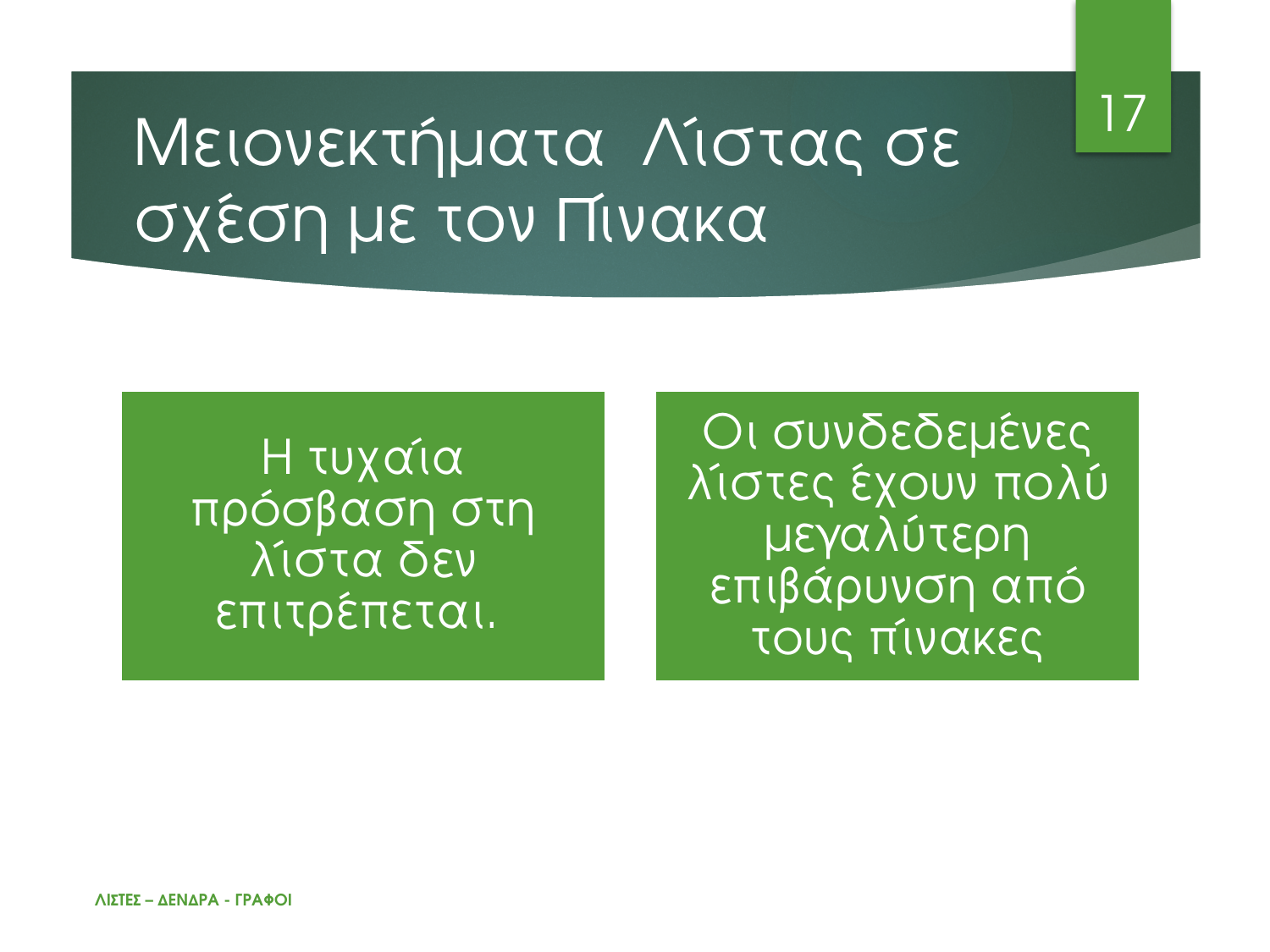

17
# Μειονεκτήματα  Λίστας σε σχέση με τον Πίνακα
Η τυχαία πρόσβαση στη λίστα δεν επιτρέπεται.
Οι συνδεδεμένες λίστες έχουν πολύ μεγαλύτερη επιβάρυνση από τους πίνακες
ΛΙΣΤΕΣ – ΔΕΝΔΡΑ - ΓΡΑΦΟΙ